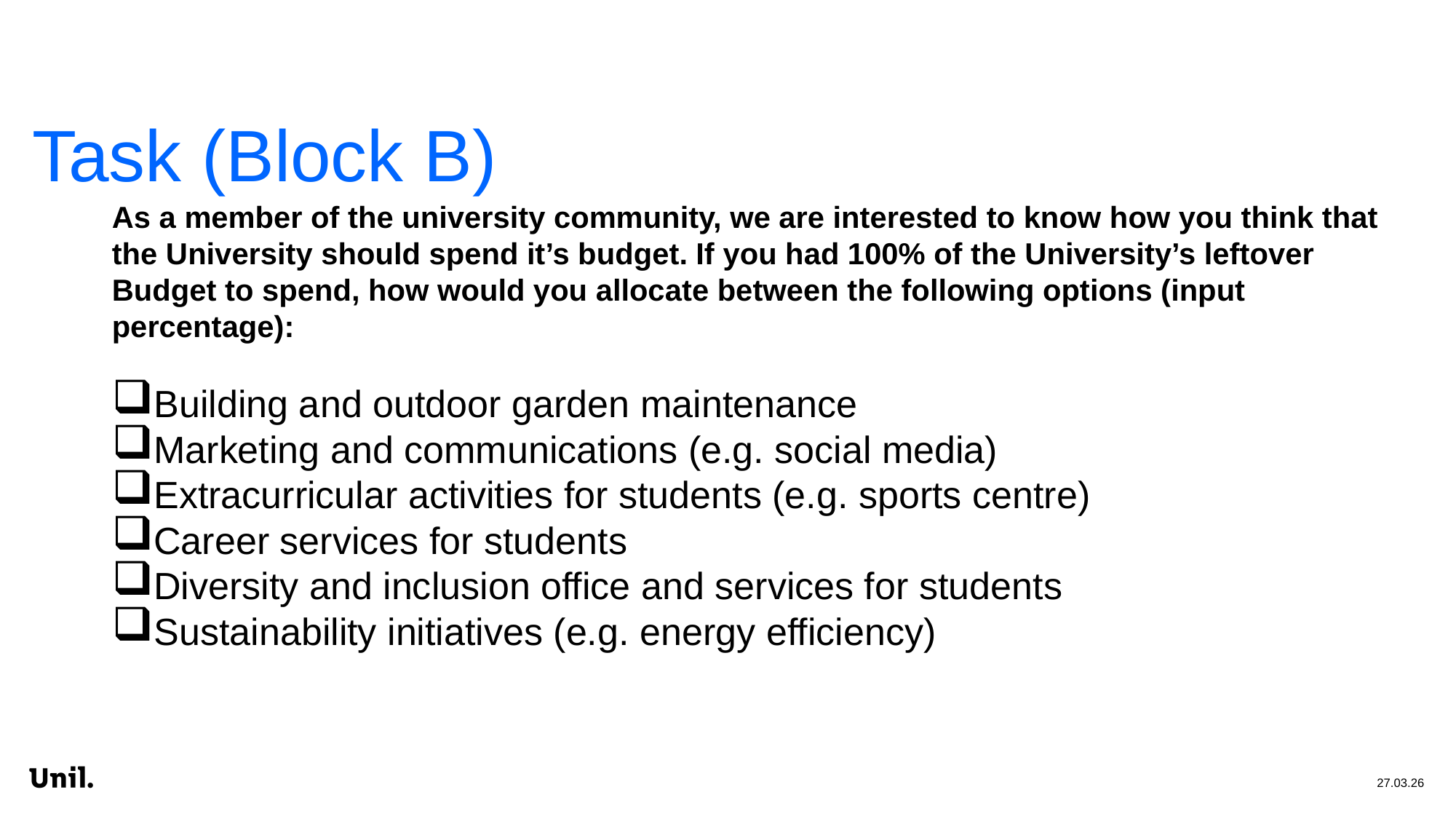

# Task (Block B)
As a member of the university community, we are interested to know how you think that the University should spend it’s budget. If you had 100% of the University’s leftover Budget to spend, how would you allocate between the following options (input percentage):

Building and outdoor garden maintenance
Marketing and communications (e.g. social media)
Extracurricular activities for students (e.g. sports centre)
Career services for students
Diversity and inclusion office and services for students
Sustainability initiatives (e.g. energy efficiency)

27.03.26